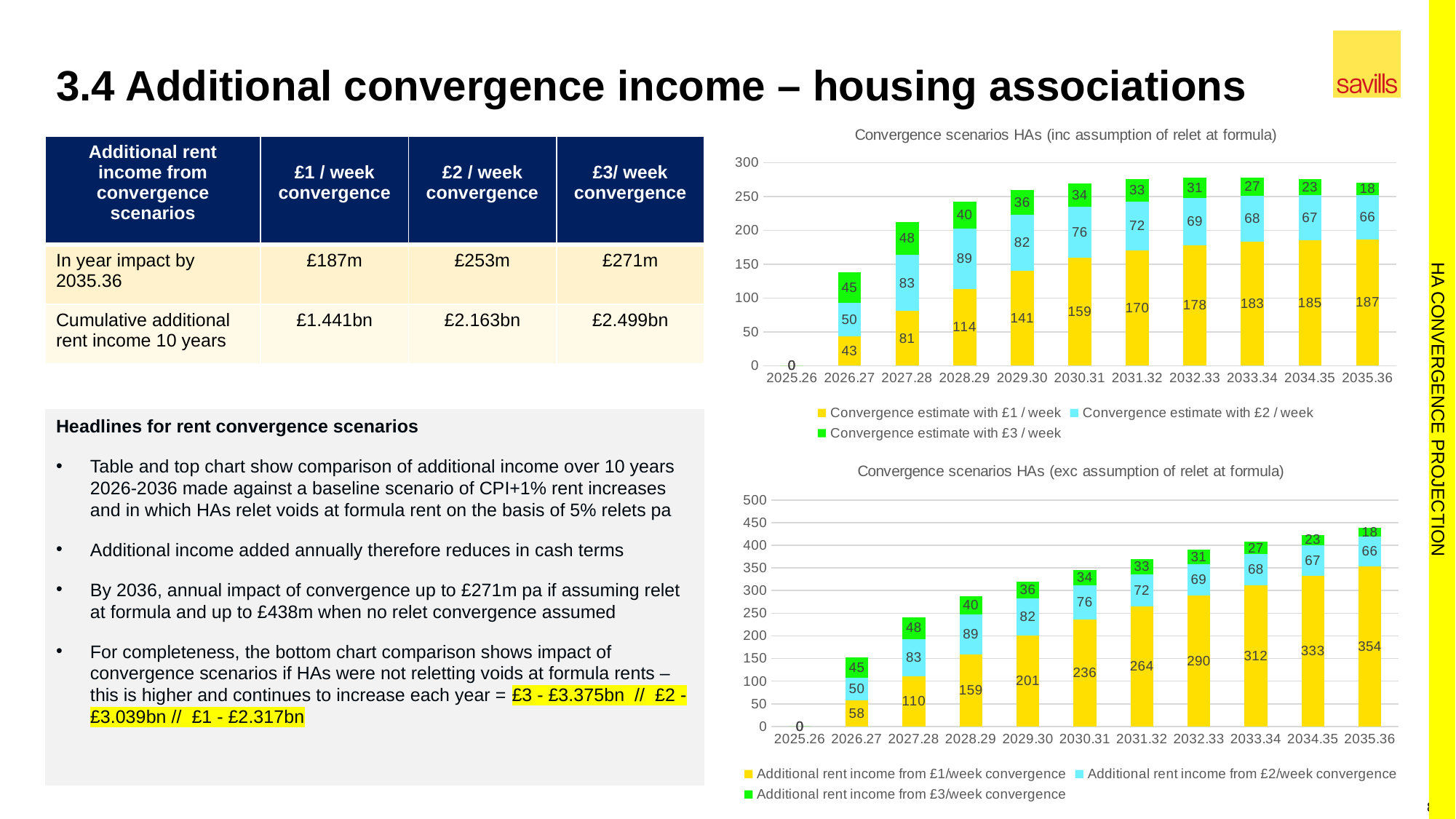

# 3.4 Additional convergence income – housing associations

### Chart: Convergence scenarios HAs (inc assumption of relet at formula)

| Category | Convergence estimate with £1 / week | Convergence estimate with £2 / week | Convergence estimate with £3 / week |
|---|---|---|---|
| 2025.26 | 0.0 | 0.0 | 0.0 |
| 2026.27 | 43.152450549408215 | 50.0 | 45.000000000000014 |
| 2027.28 | 80.67242887927034 | 83.30222171818605 | 48.06982153800709 |
| 2028.29 | 113.80967349639468 | 88.66977749690159 | 40.2838555679773 |
| 2029.3 | 140.51197465671686 | 82.0399211981985 | 36.4670448114357 |
| 2030.31 | 159.0919742086418 | 76.15532342789265 | 33.95618902795283 |
| 2031.32 | 170.47098052264013 | 72.0 | 33.00000000000003 |
| 2032.33 | 178.2313098724992 | 69.0 | 31.0 |
| 2033.34 | 182.932127952458 | 68.0 | 27.00000000000003 |
| 2034.35 | 185.18138455963899 | 67.0 | 23.00000000000003 |
| 2035.36 | 186.57526685941787 | 66.0 | 18.0 |
| Additional rent income from convergence scenarios | £1 / week convergence | £2 / week convergence | £3/ week convergence |
| --- | --- | --- | --- |
| In year impact by 2035.36 | £187m | £253m | £271m |
| Cumulative additional rent income 10 years | £1.441bn | £2.163bn | £2.499bn |
HA CONVERGENCE PROJECTION
Headlines for rent convergence scenarios
Table and top chart show comparison of additional income over 10 years 2026-2036 made against a baseline scenario of CPI+1% rent increases and in which HAs relet voids at formula rent on the basis of 5% relets pa
Additional income added annually therefore reduces in cash terms
By 2036, annual impact of convergence up to £271m pa if assuming relet at formula and up to £438m when no relet convergence assumed
For completeness, the bottom chart comparison shows impact of convergence scenarios if HAs were not reletting voids at formula rents – this is higher and continues to increase each year = £3 - £3.375bn  //  £2 - £3.039bn //  £1 - £2.317bn

### Chart: Convergence scenarios HAs (exc assumption of relet at formula)

| Category | Additional rent income from £1/week convergence | Additional rent income from £2/week convergence | Additional rent income from £3/week convergence |
|---|---|---|---|
| 2025.26 | 0.0 | 0.0 | 0.0 |
| 2026.27 | 57.66856653141804 | 50.0 | 45.0 |
| 2027.28 | 110.02619281227453 | 83.30222171818605 | 48.06982153800709 |
| 2028.29 | 158.53526975692694 | 88.66977749690159 | 40.2838555679773 |
| 2029.3 | 201.1024790203719 | 82.0399211981985 | 36.4670448114357 |
| 2030.31 | 236.04014158425161 | 76.15532342789265 | 33.95618902795286 |
| 2031.32 | 264.3293355791611 | 72.0 | 33.0 |
| 2032.33 | 289.5692156465484 | 69.0 | 31.0 |
| 2033.34 | 312.3362921159678 | 68.0 | 27.0 |
| 2034.35 | 333.256380879433 | 67.0 | 23.0 |
| 2035.36 | 353.9440723058269 | 66.0 | 18.0 |
8